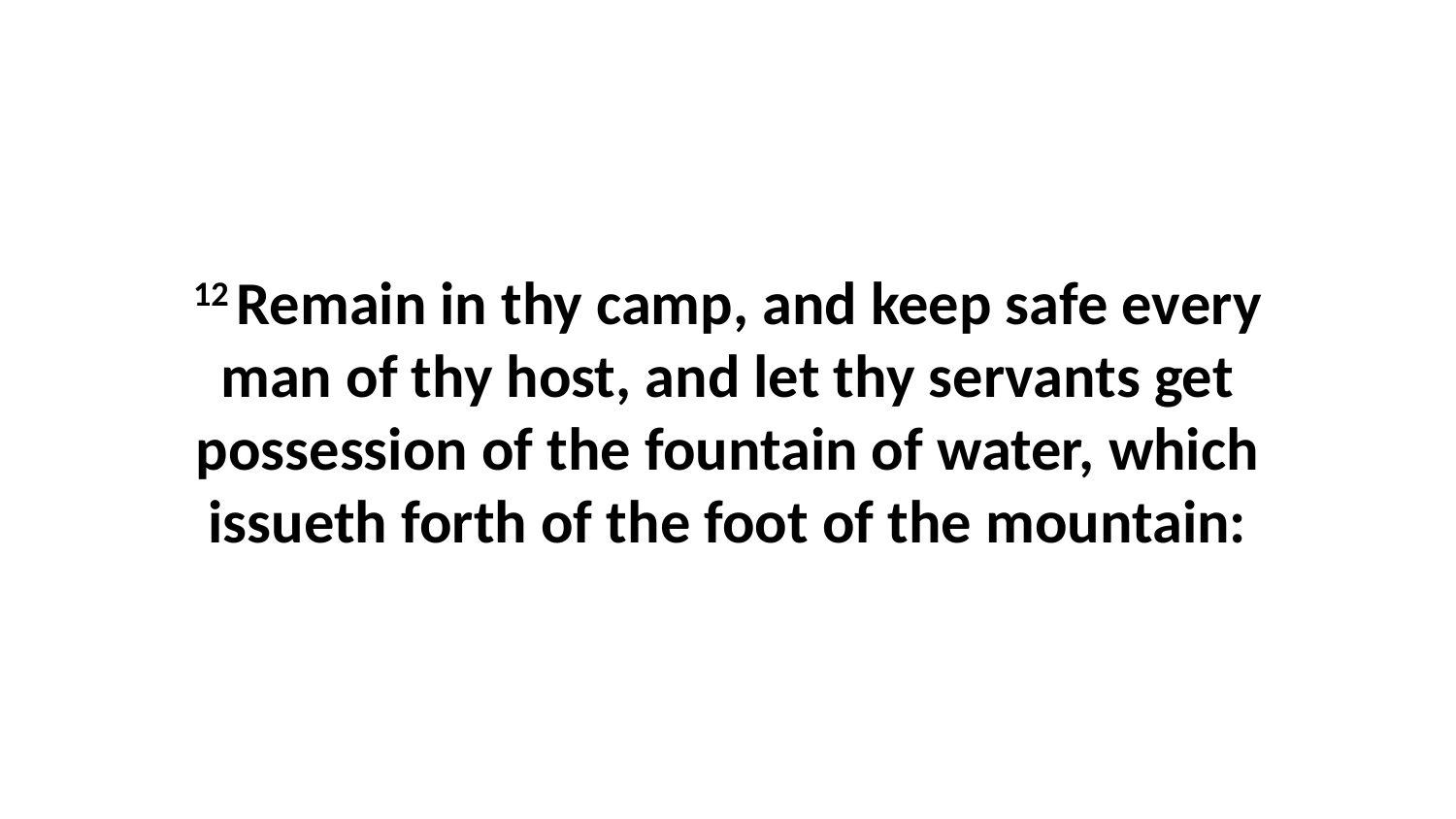

12 Remain in thy camp, and keep safe every man of thy host, and let thy servants get possession of the fountain of water, which issueth forth of the foot of the mountain: